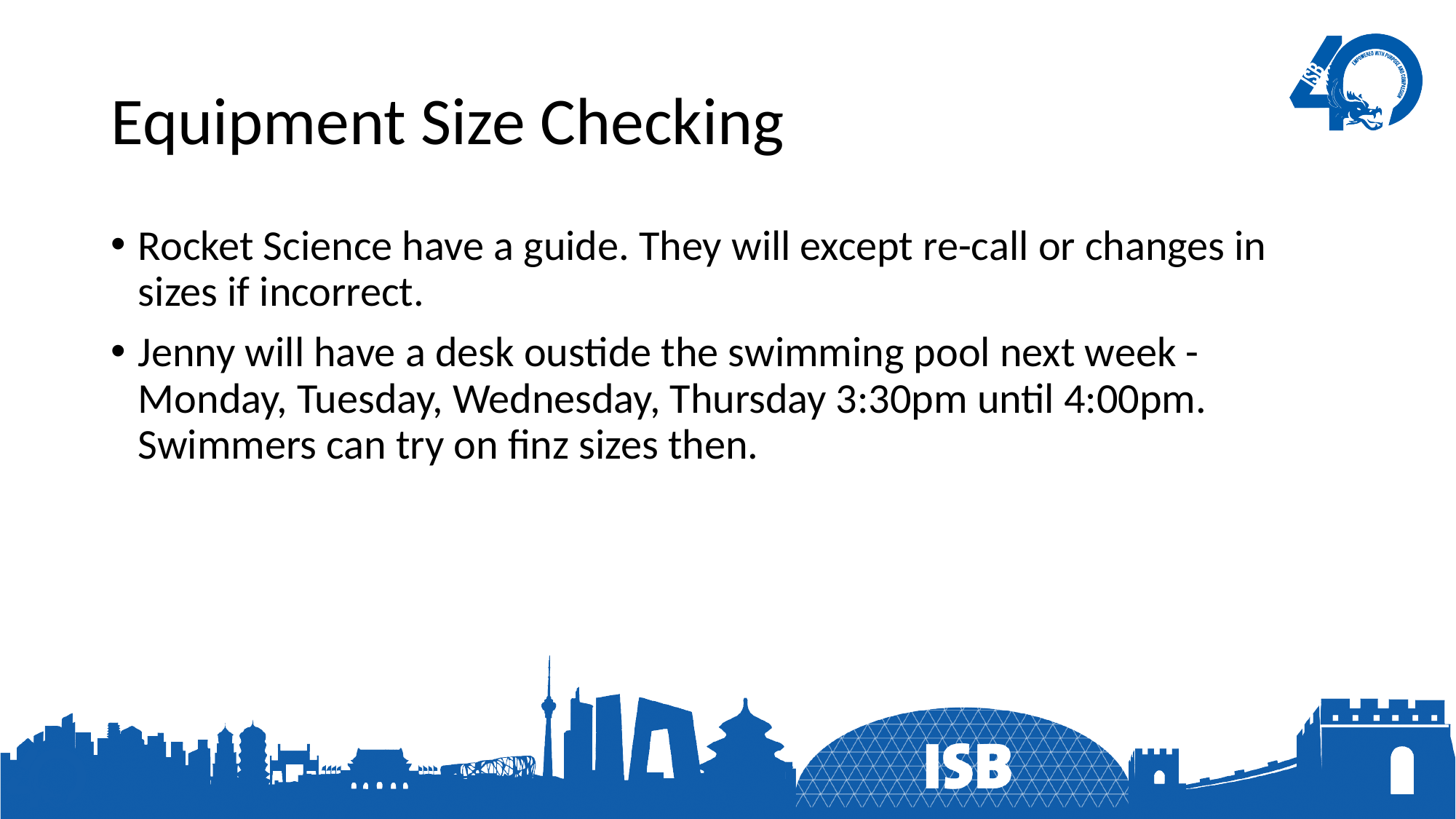

# Equipment Size Checking
Rocket Science have a guide. They will except re-call or changes in sizes if incorrect.
Jenny will have a desk oustide the swimming pool next week - Monday, Tuesday, Wednesday, Thursday 3:30pm until 4:00pm. Swimmers can try on finz sizes then.